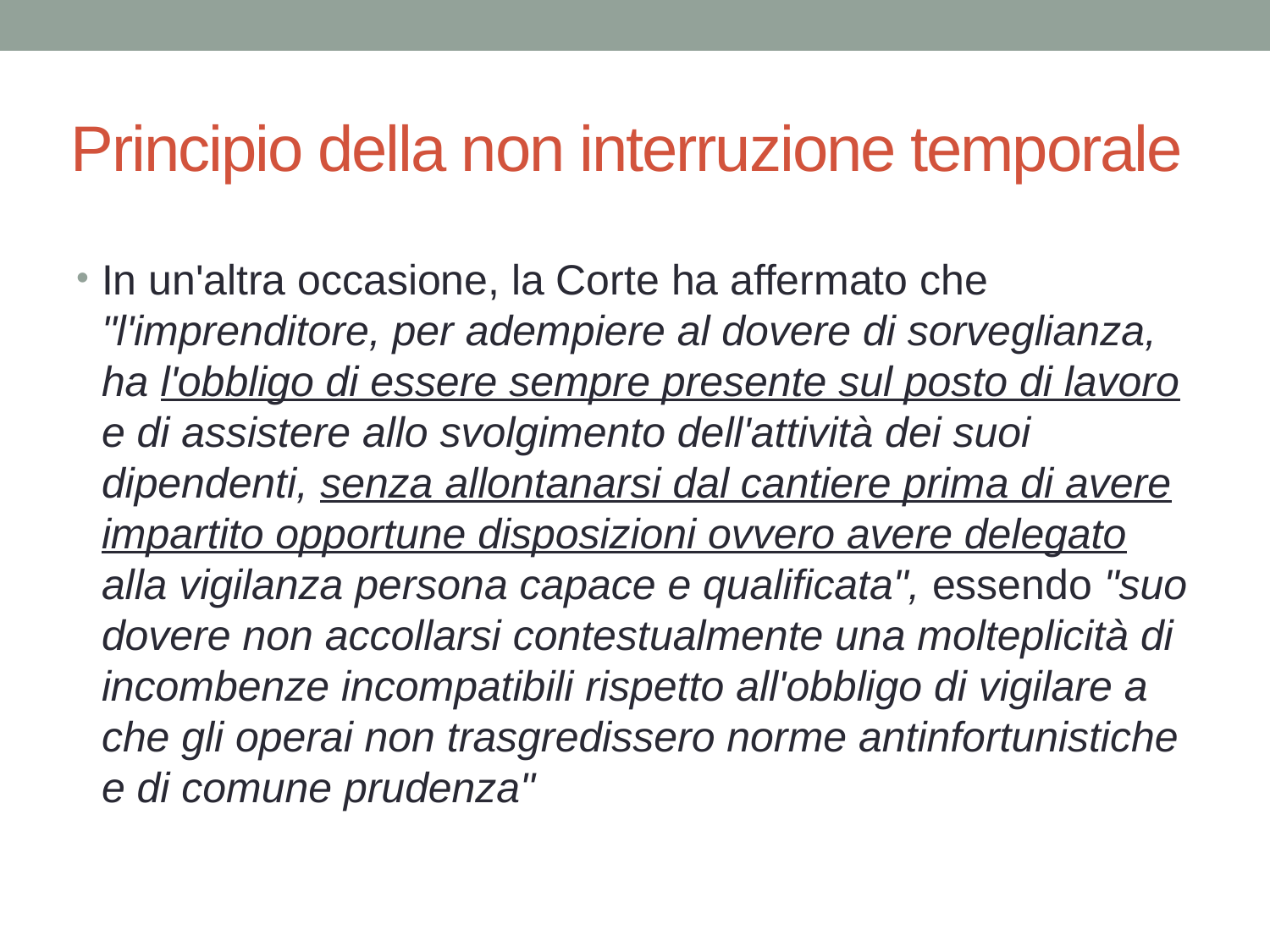

# Principio della non interruzione temporale
In un'altra occasione, la Corte ha affermato che "l'imprenditore, per adempiere al dovere di sorveglianza, ha l'obbligo di essere sempre presente sul posto di lavoro e di assistere allo svolgimento dell'attività dei suoi dipendenti, senza allontanarsi dal cantiere prima di avere impartito opportune disposizioni ovvero avere delegato alla vigilanza persona capace e qualificata", essendo "suo dovere non accollarsi contestualmente una molteplicità di incombenze incompatibili rispetto all'obbligo di vigilare a che gli operai non trasgredissero norme antinfortunistiche e di comune prudenza"